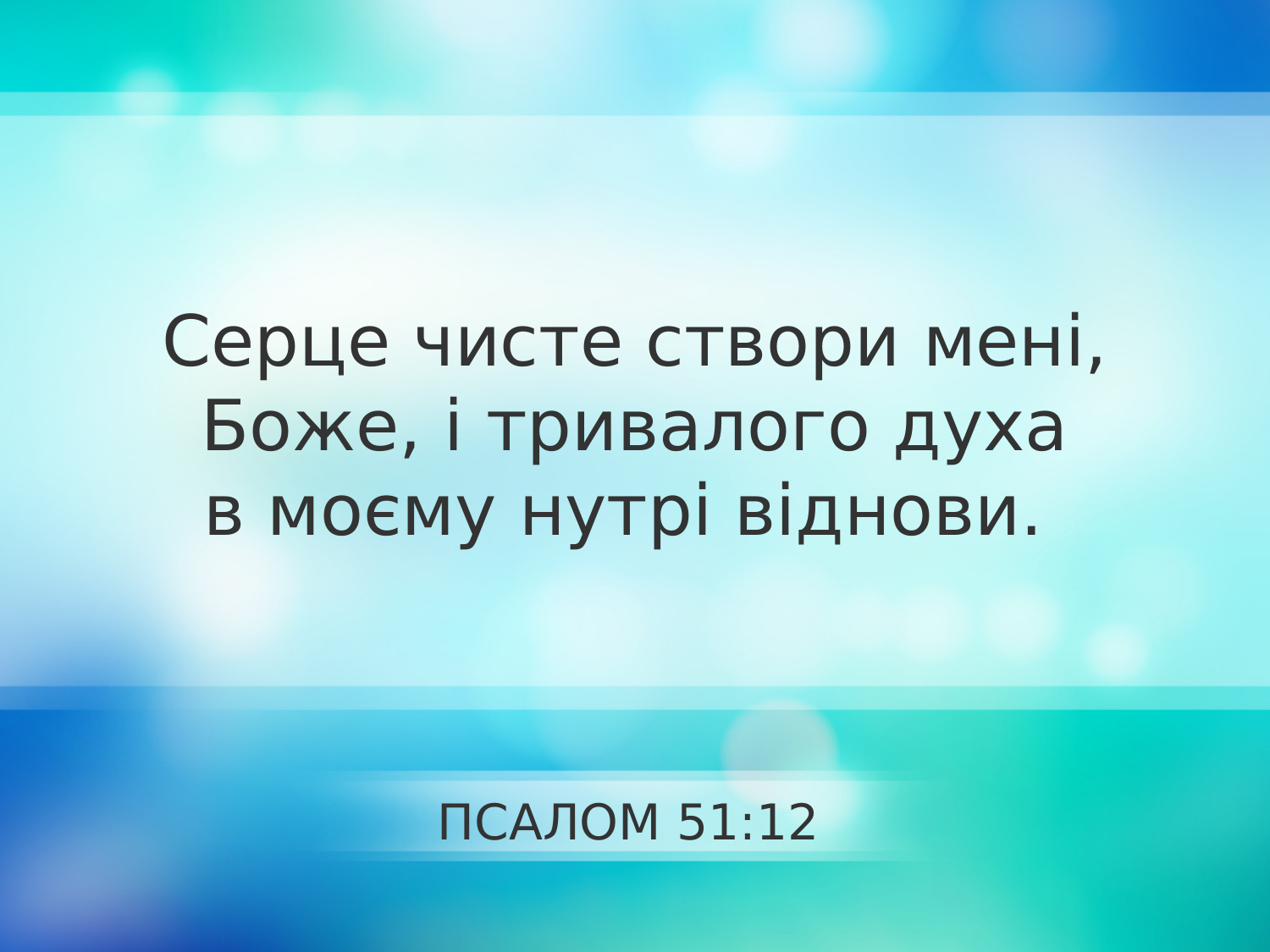

Серце чисте створи мені, Боже, і тривалого духа
в моєму нутрі віднови.
# ПСАЛОМ 51:12